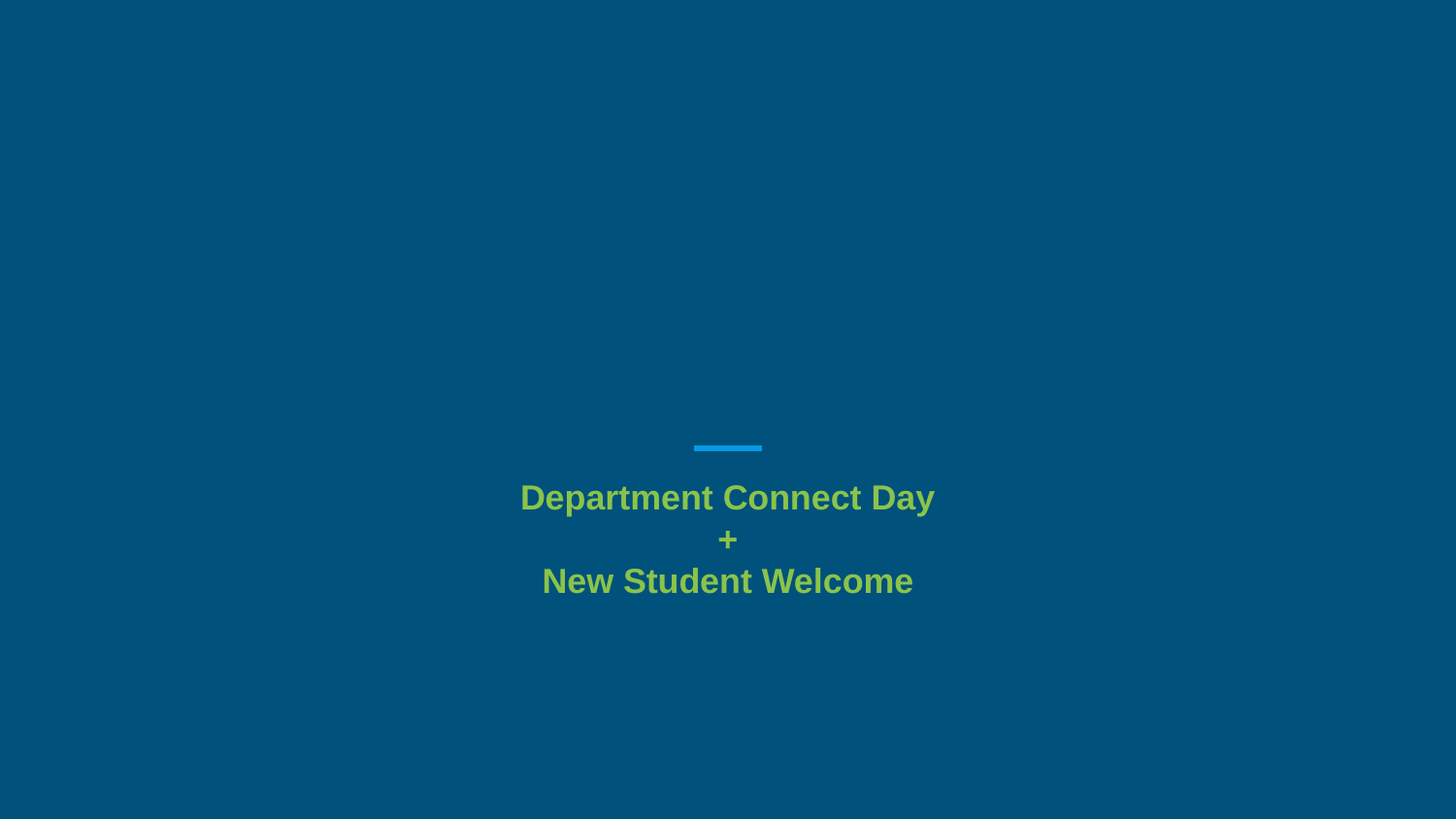

# Department Connect Day
+
New Student Welcome